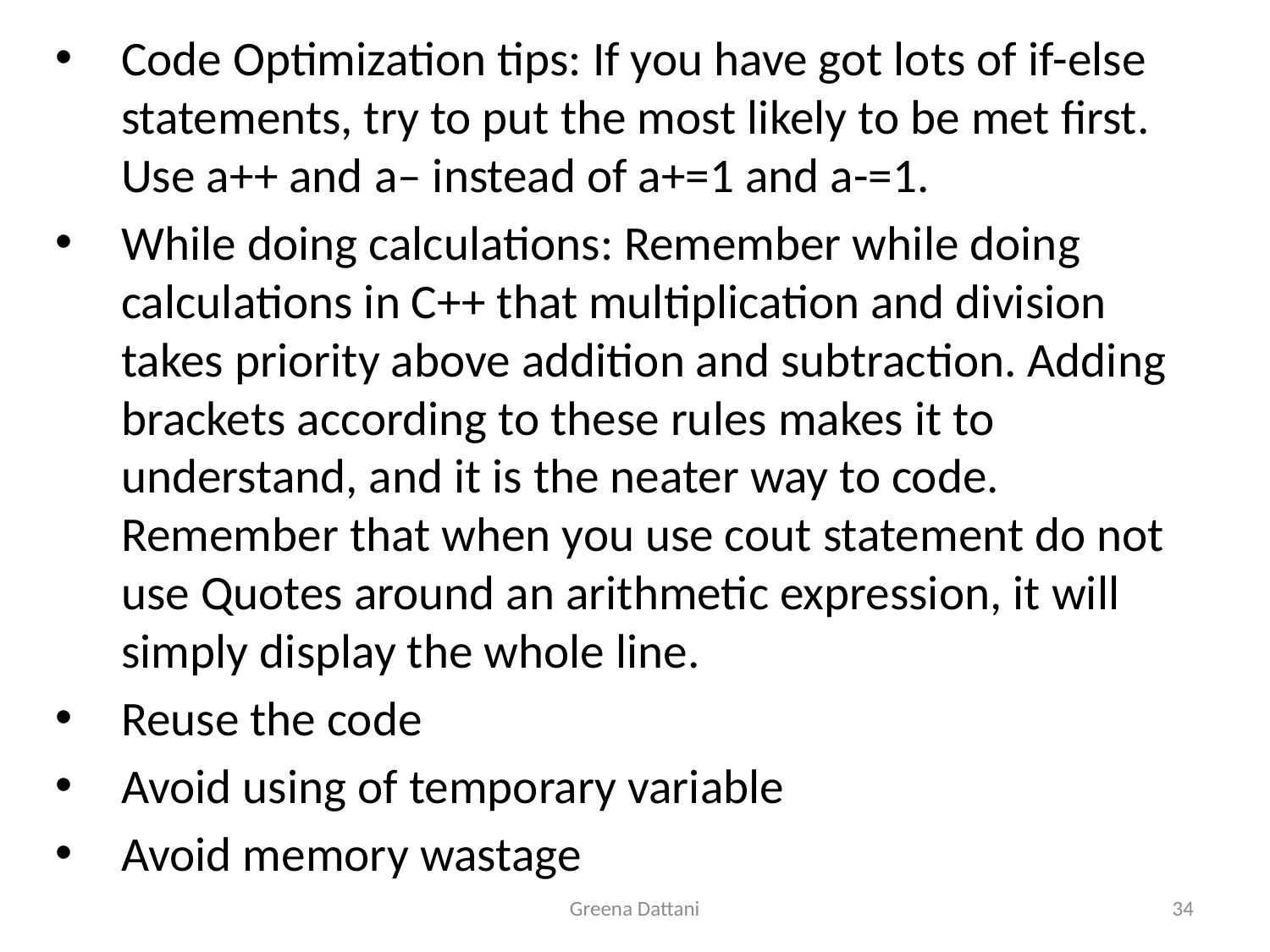

Code Optimization tips: If you have got lots of if-else statements, try to put the most likely to be met first. Use a++ and a– instead of a+=1 and a-=1.
While doing calculations: Remember while doing calculations in C++ that multiplication and division takes priority above addition and subtraction. Adding brackets according to these rules makes it to understand, and it is the neater way to code. Remember that when you use cout statement do not use Quotes around an arithmetic expression, it will simply display the whole line.
Reuse the code
Avoid using of temporary variable
Avoid memory wastage
Greena Dattani
34